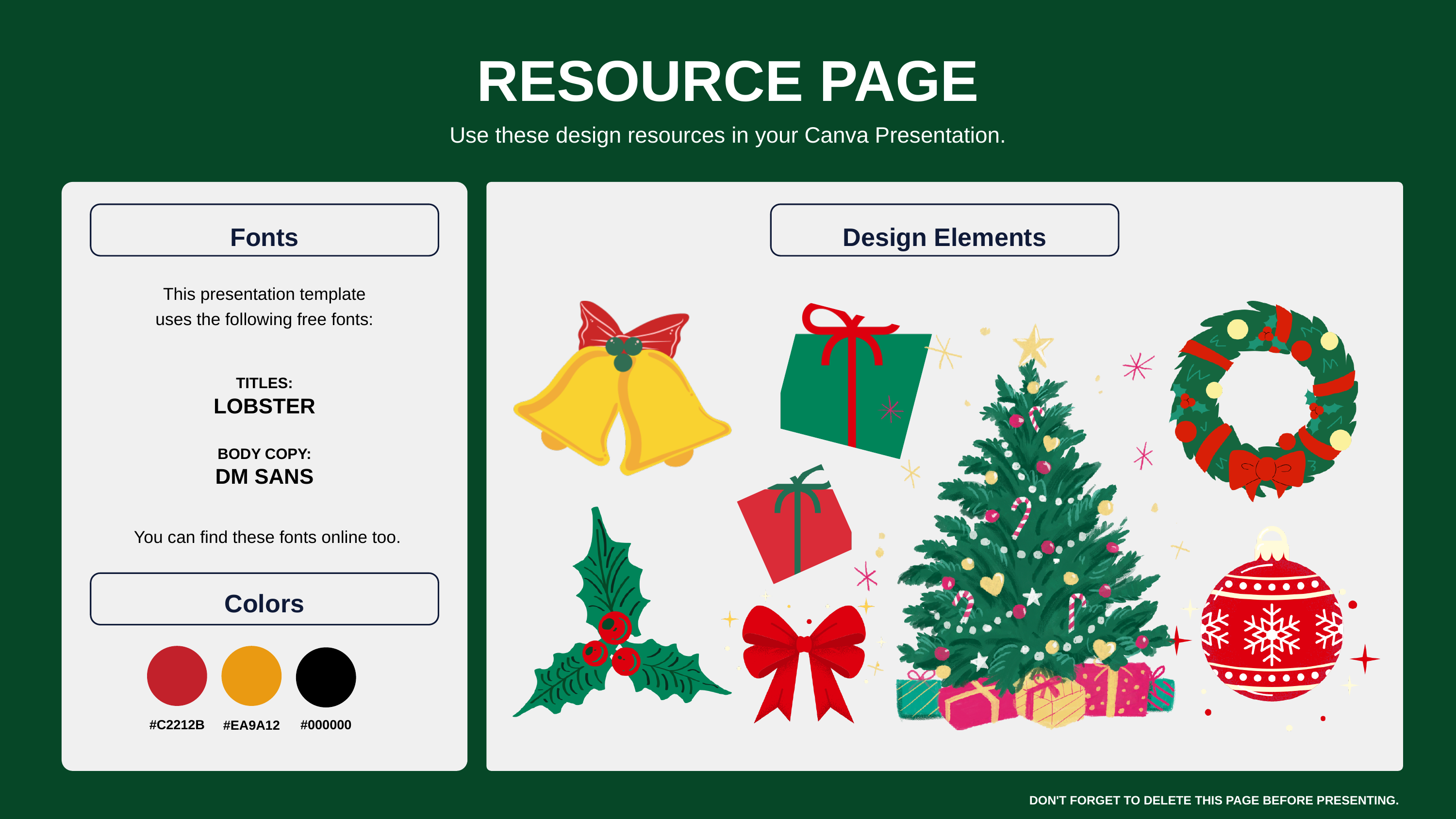

RESOURCE PAGE
Use these design resources in your Canva Presentation.

Fonts
Design Elements
This presentation template
uses the following free fonts:

TITLES:
LOBSTER

BODY COPY:
DM SANS

You can find these fonts online too.

Colors

#C2212B
#000000
#EA9A12
DON'T FORGET TO DELETE THIS PAGE BEFORE PRESENTING.